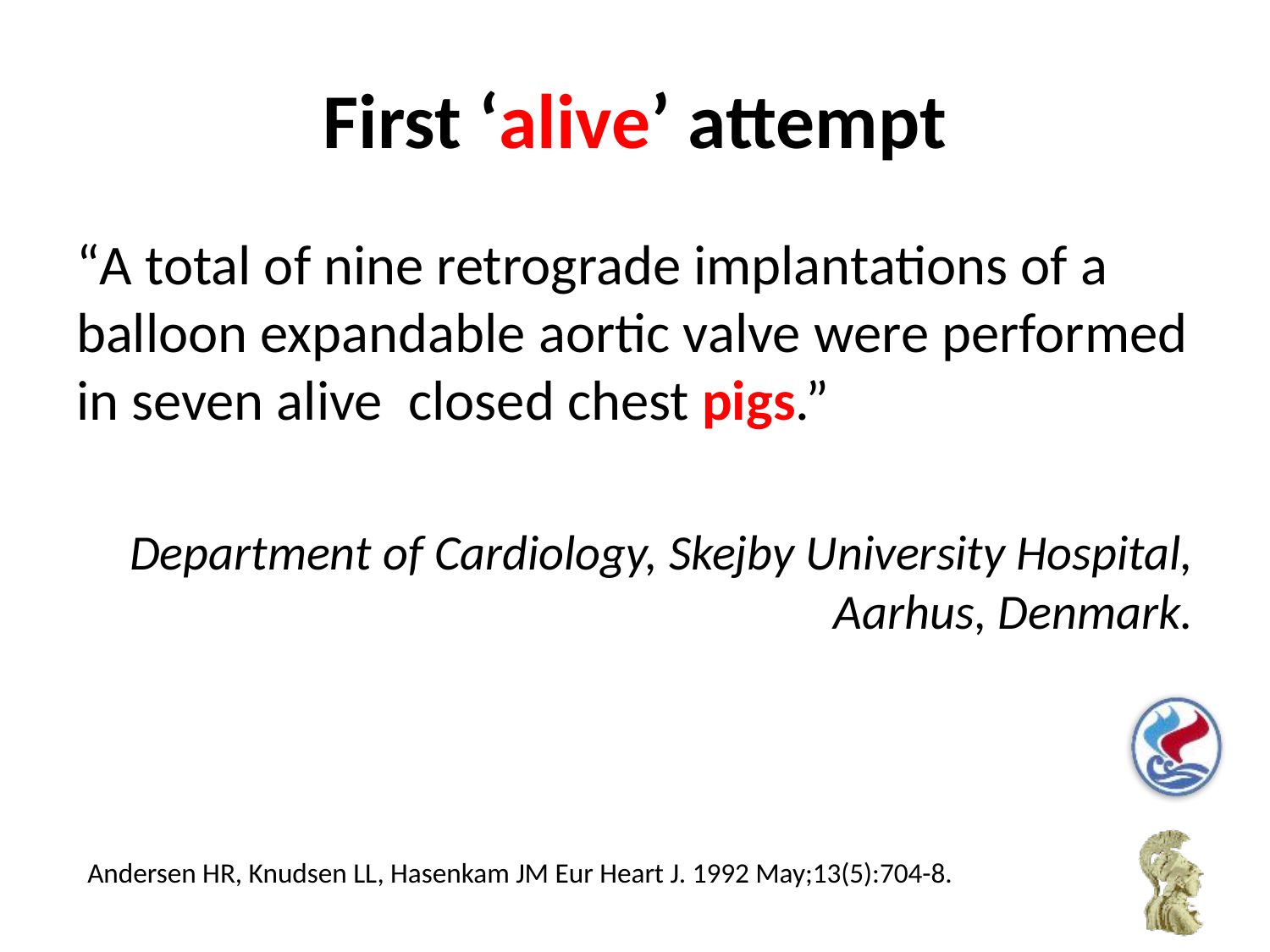

# First ‘alive’ attempt
“A total of nine retrograde implantations of a balloon expandable aortic valve were performed in seven alive  closed chest pigs.”

Department of Cardiology, Skejby University Hospital, Aarhus, Denmark.

Andersen HR, Knudsen LL, Hasenkam JM Eur Heart J. 1992 May;13(5):704-8.